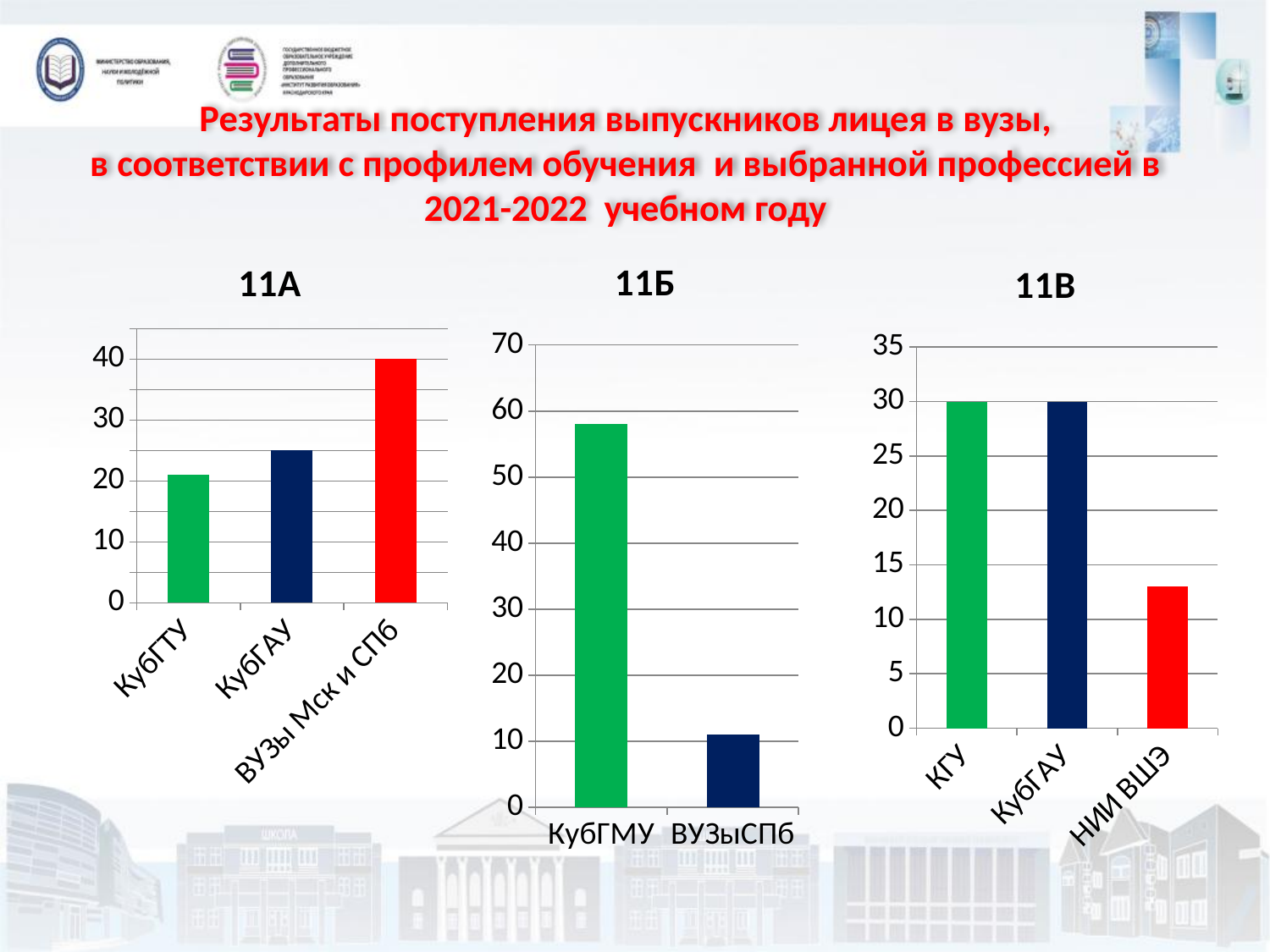

Результаты поступления выпускников лицея в вузы,
в соответствии с профилем обучения  и выбранной профессией в 2021-2022  учебном году

### Chart:

| Category | 11Б |
|---|---|
| КубГМУ | 58.0 |
| ВУЗыСПб | 11.0 |

### Chart:

| Category | 11А |
|---|---|
| КубГТУ | 21.0 |
| КубГАУ | 25.0 |
| ВУЗы Мск и СПб | 40.0 |

### Chart:

| Category | 11В |
|---|---|
| КГУ | 30.0 |
| КубГАУ | 30.0 |
| НИИ ВШЭ | 13.0 |